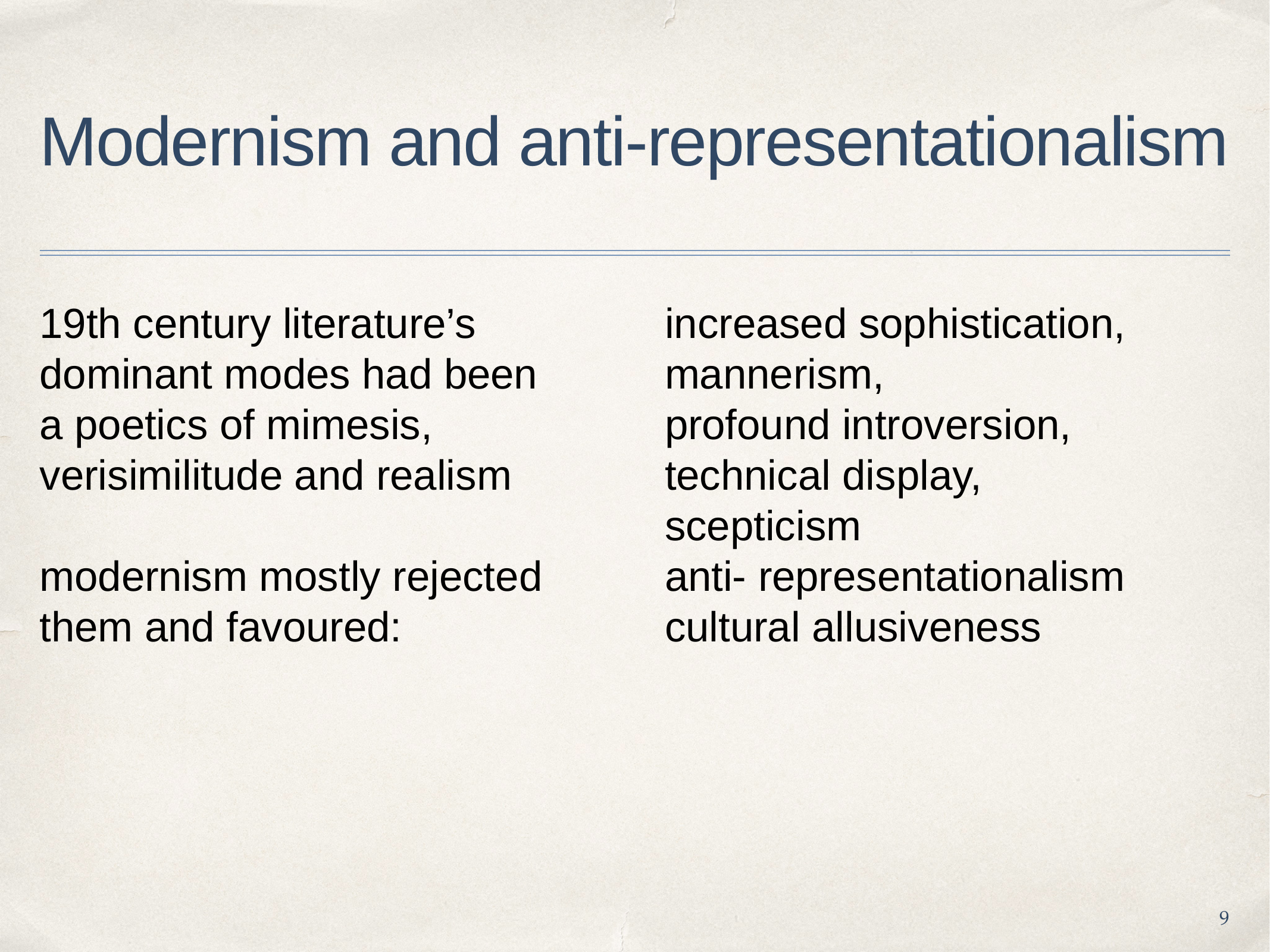

# Modernism and anti-representationalism
19th century literature’s dominant modes had been
a poetics of mimesis, verisimilitude and realism

modernism mostly rejected them and favoured:

increased sophistication, mannerism,
profound introversion, technical display,
scepticism
anti- representationalism
cultural allusiveness
9